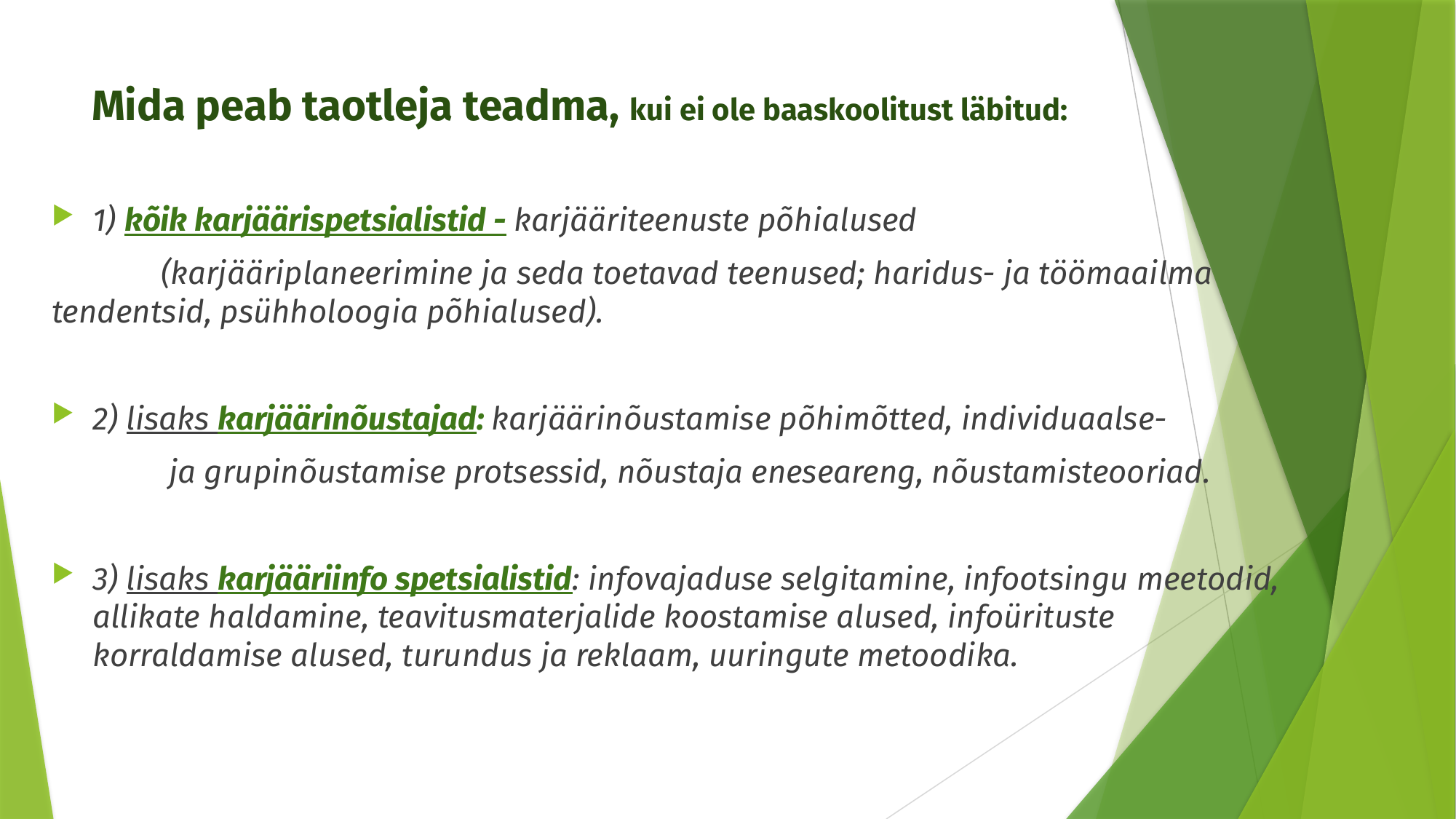

# Mida peab taotleja teadma, kui ei ole baaskoolitust läbitud:
1) kõik karjäärispetsialistid - karjääriteenuste põhialused
	(karjääriplaneerimine ja seda toetavad teenused; haridus- ja töömaailma 	tendentsid, psühholoogia põhialused).

2) lisaks karjäärinõustajad: karjäärinõustamise põhimõtted, individuaalse-
	 ja grupinõustamise protsessid, nõustaja eneseareng, nõustamisteooriad.

3) lisaks karjääriinfo spetsialistid: infovajaduse selgitamine, infootsingu meetodid, allikate haldamine, teavitusmaterjalide koostamise alused, infoürituste korraldamise alused, turundus ja reklaam, uuringute metoodika.